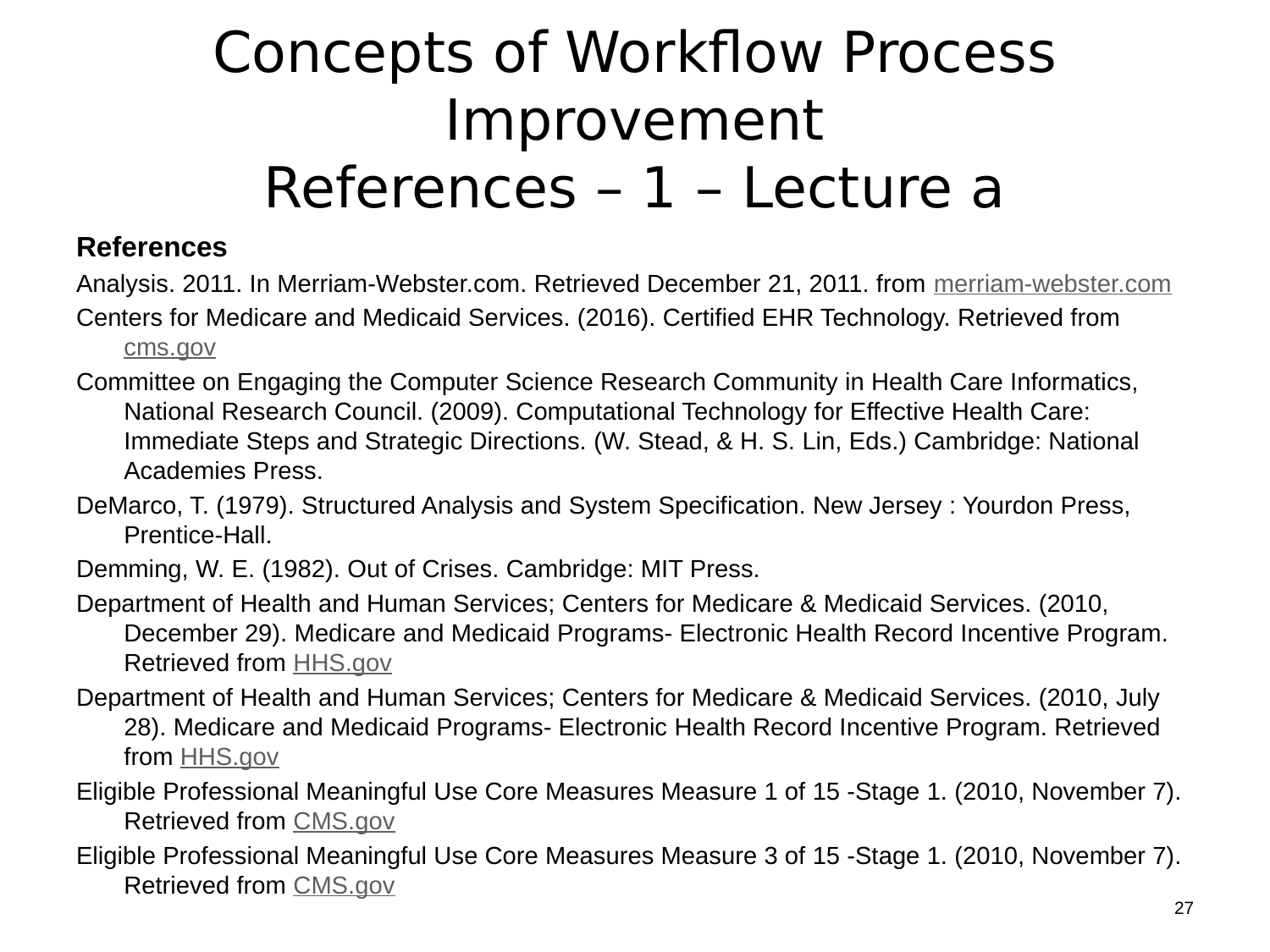

# Concepts of Workflow Process Improvement References – 1 – Lecture a
References
Analysis. 2011. In Merriam-Webster.com. Retrieved December 21, 2011. from merriam-webster.com
Centers for Medicare and Medicaid Services. (2016). Certified EHR Technology. Retrieved from cms.gov
Committee on Engaging the Computer Science Research Community in Health Care Informatics, National Research Council. (2009). Computational Technology for Effective Health Care: Immediate Steps and Strategic Directions. (W. Stead, & H. S. Lin, Eds.) Cambridge: National Academies Press.
DeMarco, T. (1979). Structured Analysis and System Specification. New Jersey : Yourdon Press, Prentice-Hall.
Demming, W. E. (1982). Out of Crises. Cambridge: MIT Press.
Department of Health and Human Services; Centers for Medicare & Medicaid Services. (2010, December 29). Medicare and Medicaid Programs- Electronic Health Record Incentive Program. Retrieved from HHS.gov
Department of Health and Human Services; Centers for Medicare & Medicaid Services. (2010, July 28). Medicare and Medicaid Programs- Electronic Health Record Incentive Program. Retrieved from HHS.gov
Eligible Professional Meaningful Use Core Measures Measure 1 of 15 -Stage 1. (2010, November 7). Retrieved from CMS.gov
Eligible Professional Meaningful Use Core Measures Measure 3 of 15 -Stage 1. (2010, November 7). Retrieved from CMS.gov
27